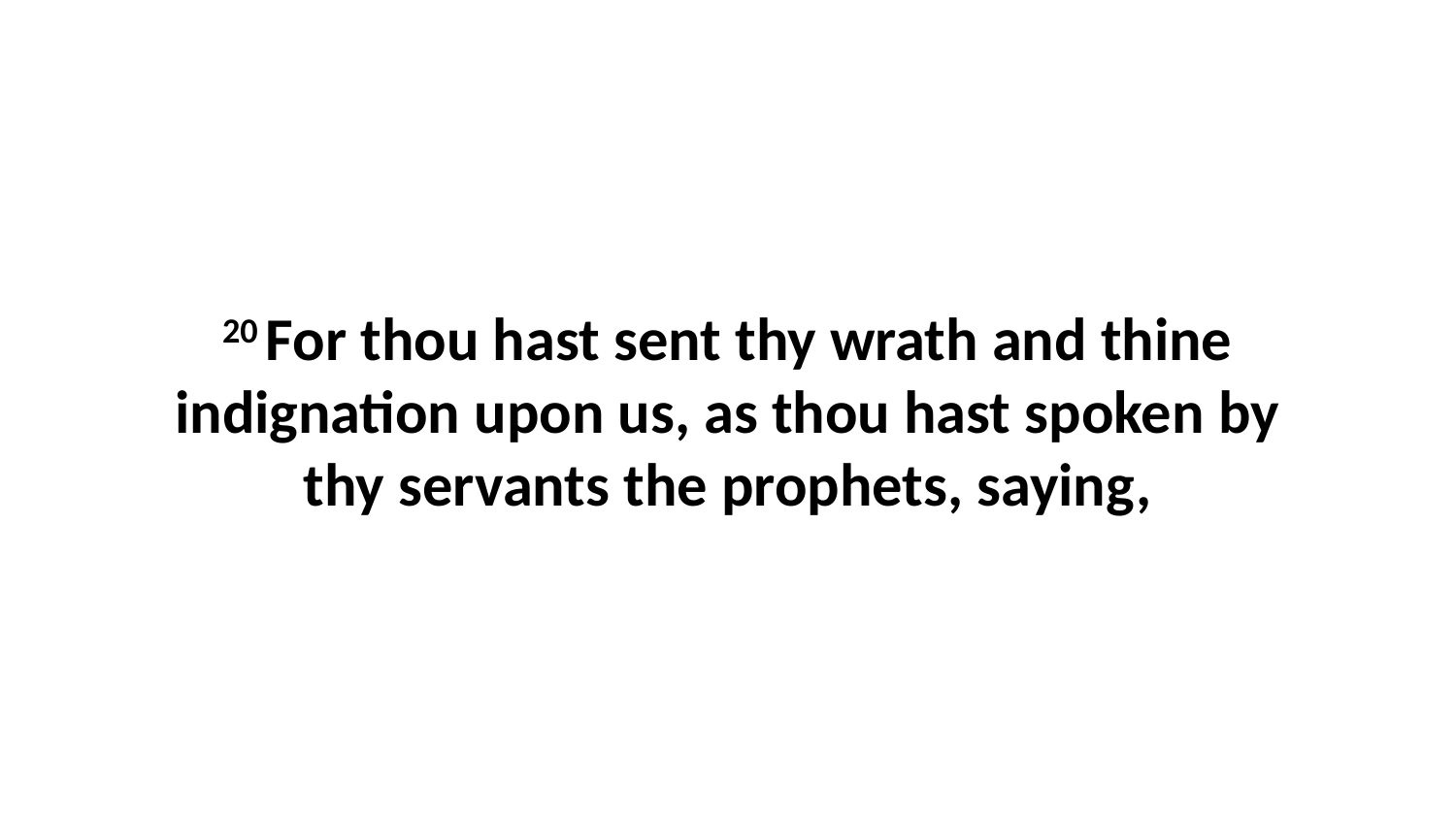

20 For thou hast sent thy wrath and thine indignation upon us, as thou hast spoken by thy servants the prophets, saying,